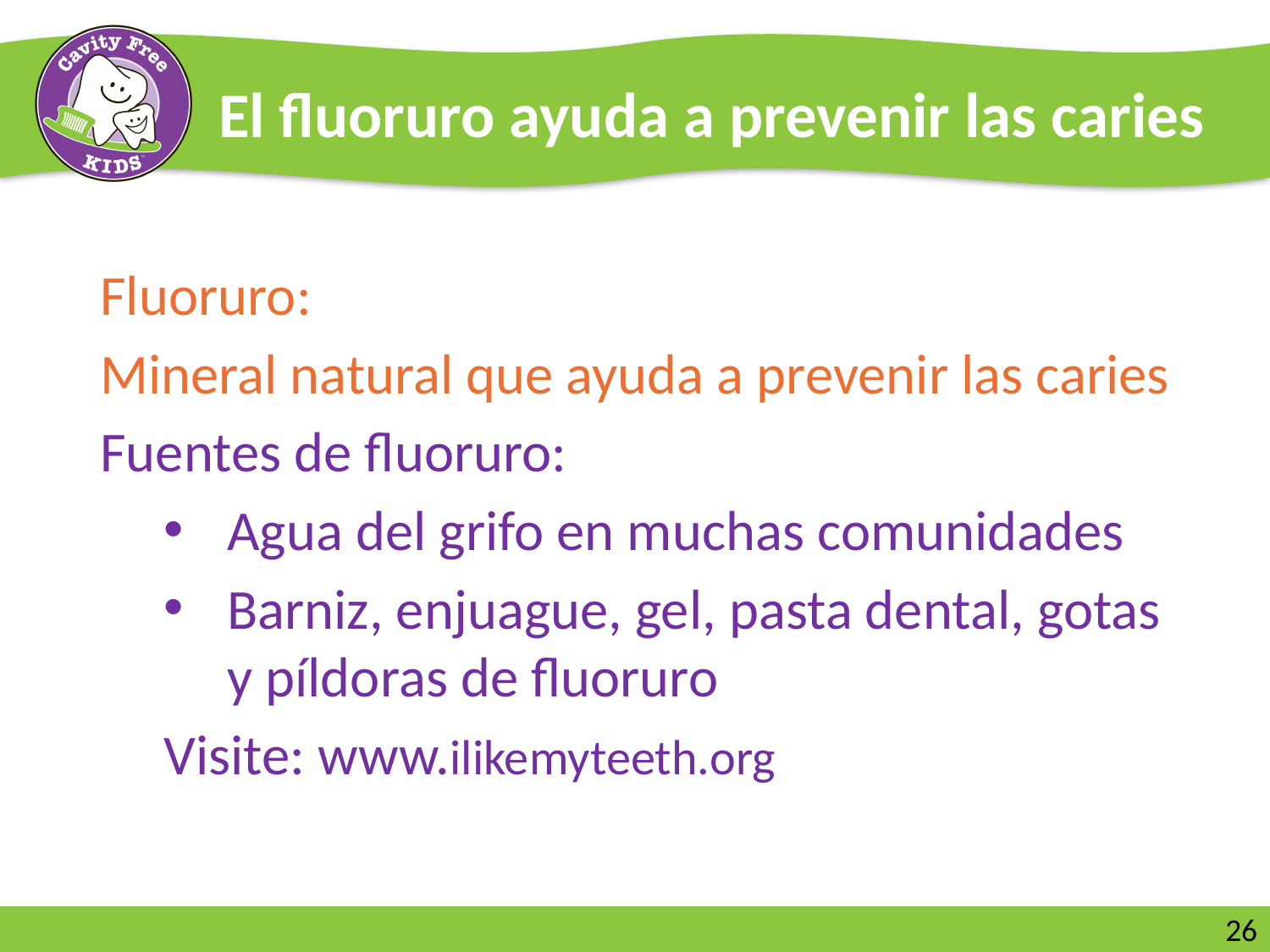

# El fluoruro ayuda a prevenir las caries
Fluoruro:
Mineral natural que ayuda a prevenir las caries
Fuentes de fluoruro:
Agua del grifo en muchas comunidades
Barniz, enjuague, gel, pasta dental, gotas y píldoras de fluoruro
Visite: www.ilikemyteeth.org